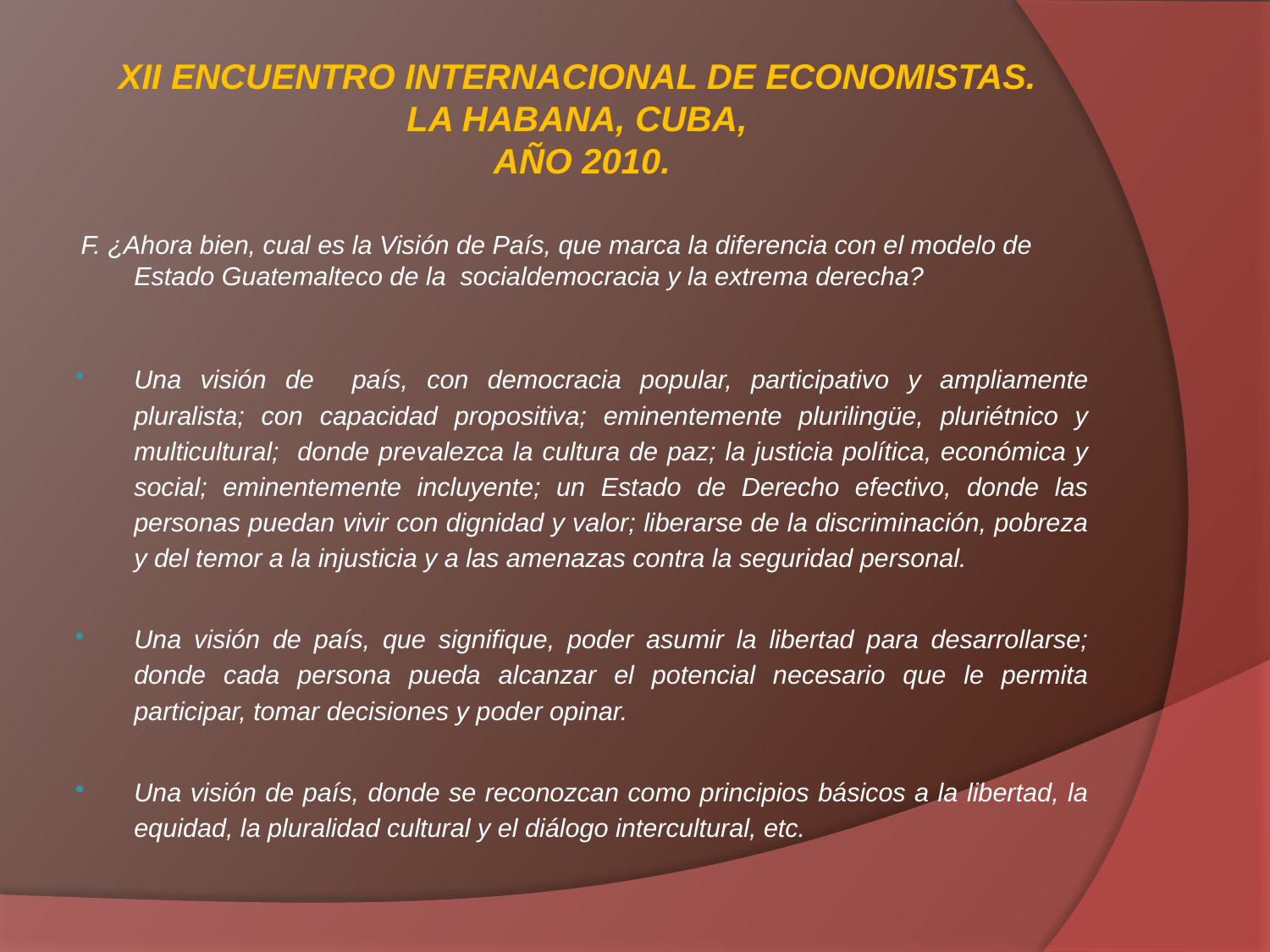

# XII ENCUENTRO INTERNACIONAL DE ECONOMISTAS. LA HABANA, CUBA, AÑO 2010.
F. ¿Ahora bien, cual es la Visión de País, que marca la diferencia con el modelo de Estado Guatemalteco de la  socialdemocracia y la extrema derecha?

Una visión de  país, con democracia popular, participativo y ampliamente pluralista; con capacidad propositiva; eminentemente plurilingüe, pluriétnico y multicultural;  donde prevalezca la cultura de paz; la justicia política, económica y social; eminentemente incluyente; un Estado de Derecho efectivo, donde las personas puedan vivir con dignidad y valor; liberarse de la discriminación, pobreza y del temor a la injusticia y a las amenazas contra la seguridad personal.

Una visión de país, que signifique, poder asumir la libertad para desarrollarse; donde cada persona pueda alcanzar el potencial necesario que le permita participar, tomar decisiones y poder opinar.

Una visión de país, donde se reconozcan como principios básicos a la libertad, la equidad, la pluralidad cultural y el diálogo intercultural, etc.